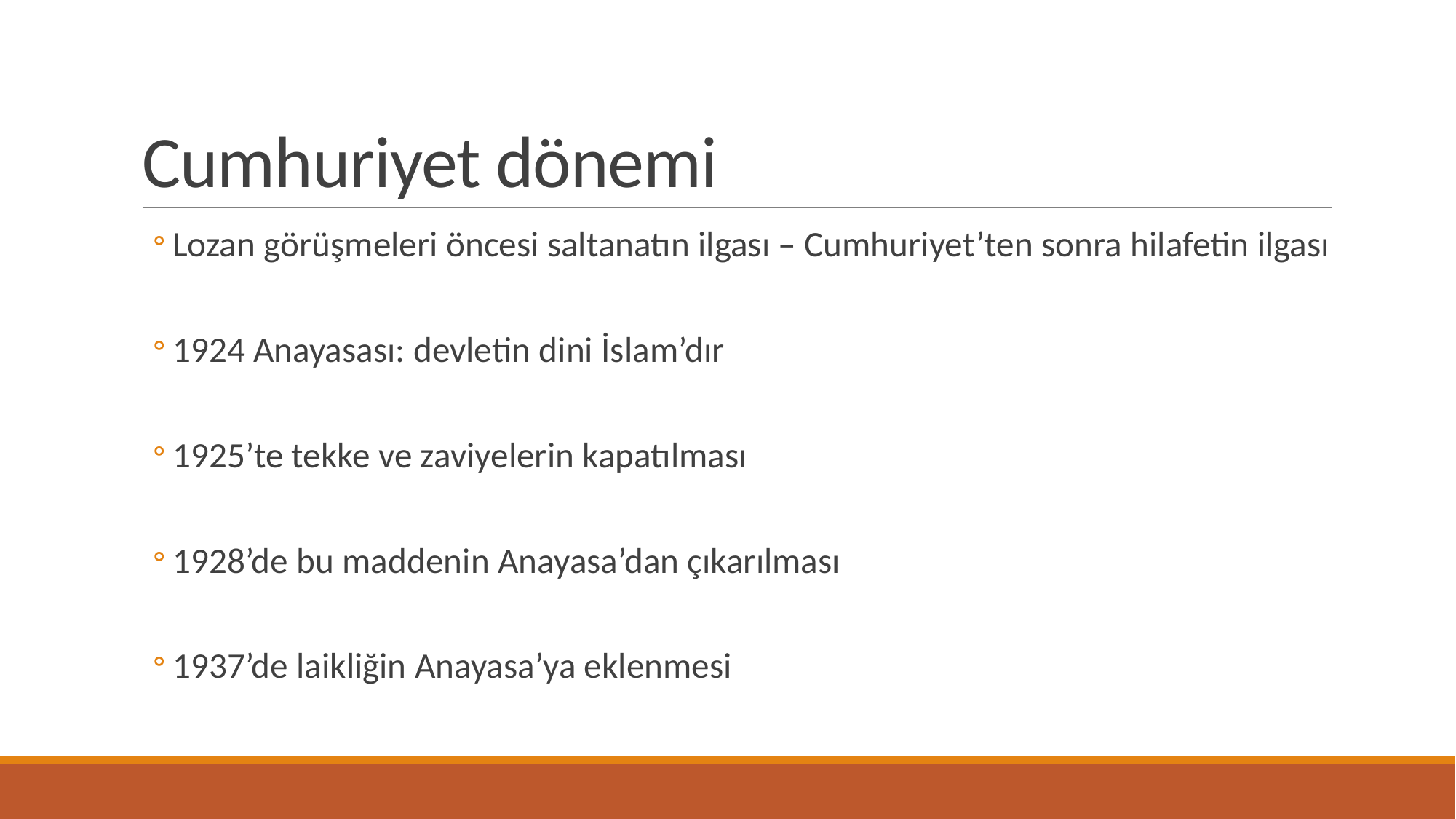

# Cumhuriyet dönemi
Lozan görüşmeleri öncesi saltanatın ilgası – Cumhuriyet’ten sonra hilafetin ilgası

1924 Anayasası: devletin dini İslam’dır

1925’te tekke ve zaviyelerin kapatılması

1928’de bu maddenin Anayasa’dan çıkarılması

1937’de laikliğin Anayasa’ya eklenmesi